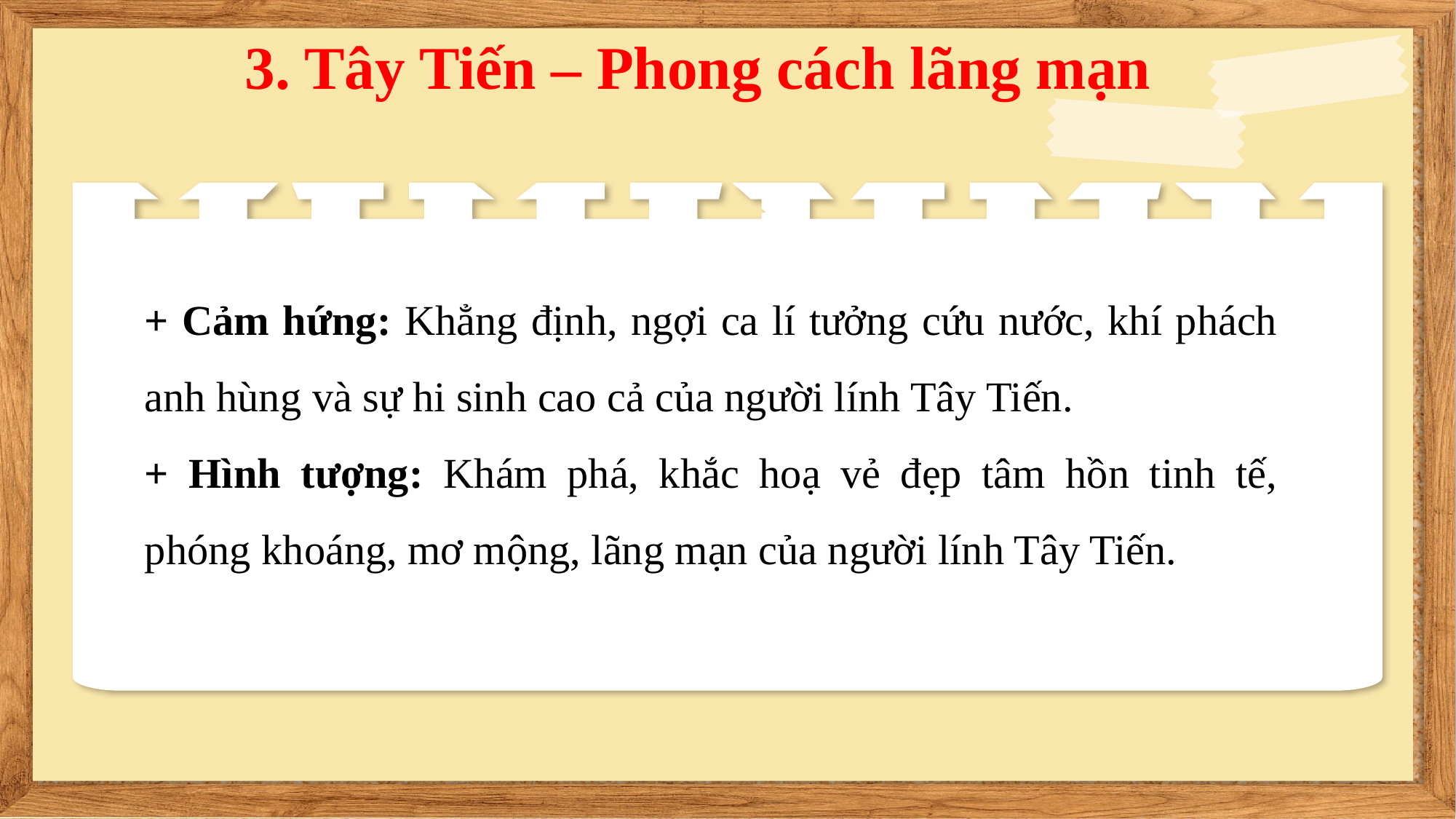

# 3. Tây Tiến – Phong cách lãng mạn

+ Cảm hứng: Khẳng định, ngợi ca lí tưởng cứu nước, khí phách anh hùng và sự hi sinh cao cả của người lính Tây Tiến.
+ Hình tượng: Khám phá, khắc hoạ vẻ đẹp tâm hồn tinh tế, phóng khoáng, mơ mộng, lãng mạn của người lính Tây Tiến.